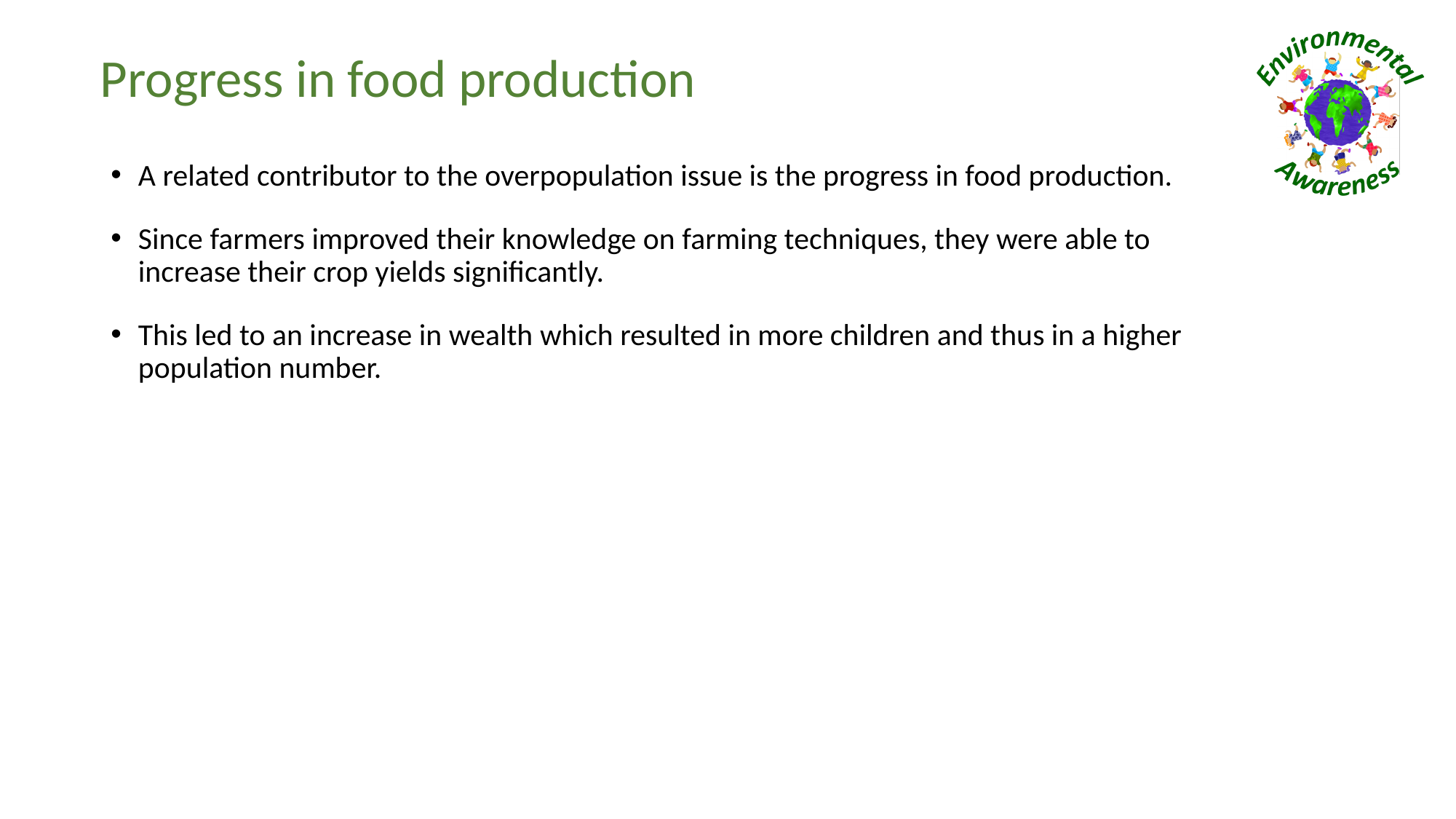

# Progress in food production
A related contributor to the overpopulation issue is the progress in food production.
Since farmers improved their knowledge on farming techniques, they were able to increase their crop yields significantly.
This led to an increase in wealth which resulted in more children and thus in a higher population number.